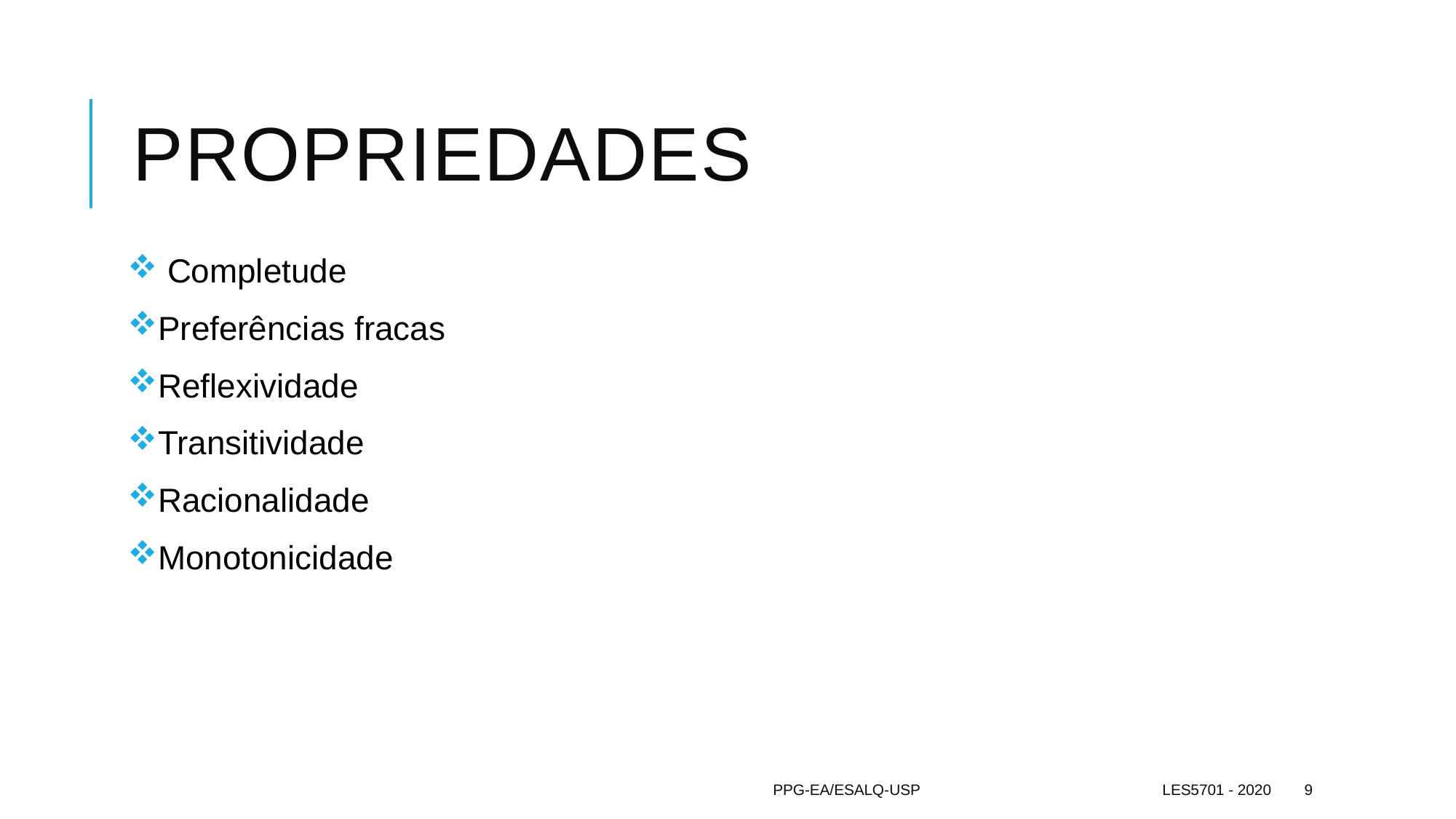

# Propriedades
 Completude
Preferências fracas
Reflexividade
Transitividade
Racionalidade
Monotonicidade
PPG-EA/ESALQ-USP                                                          LES5701 - 2020
9